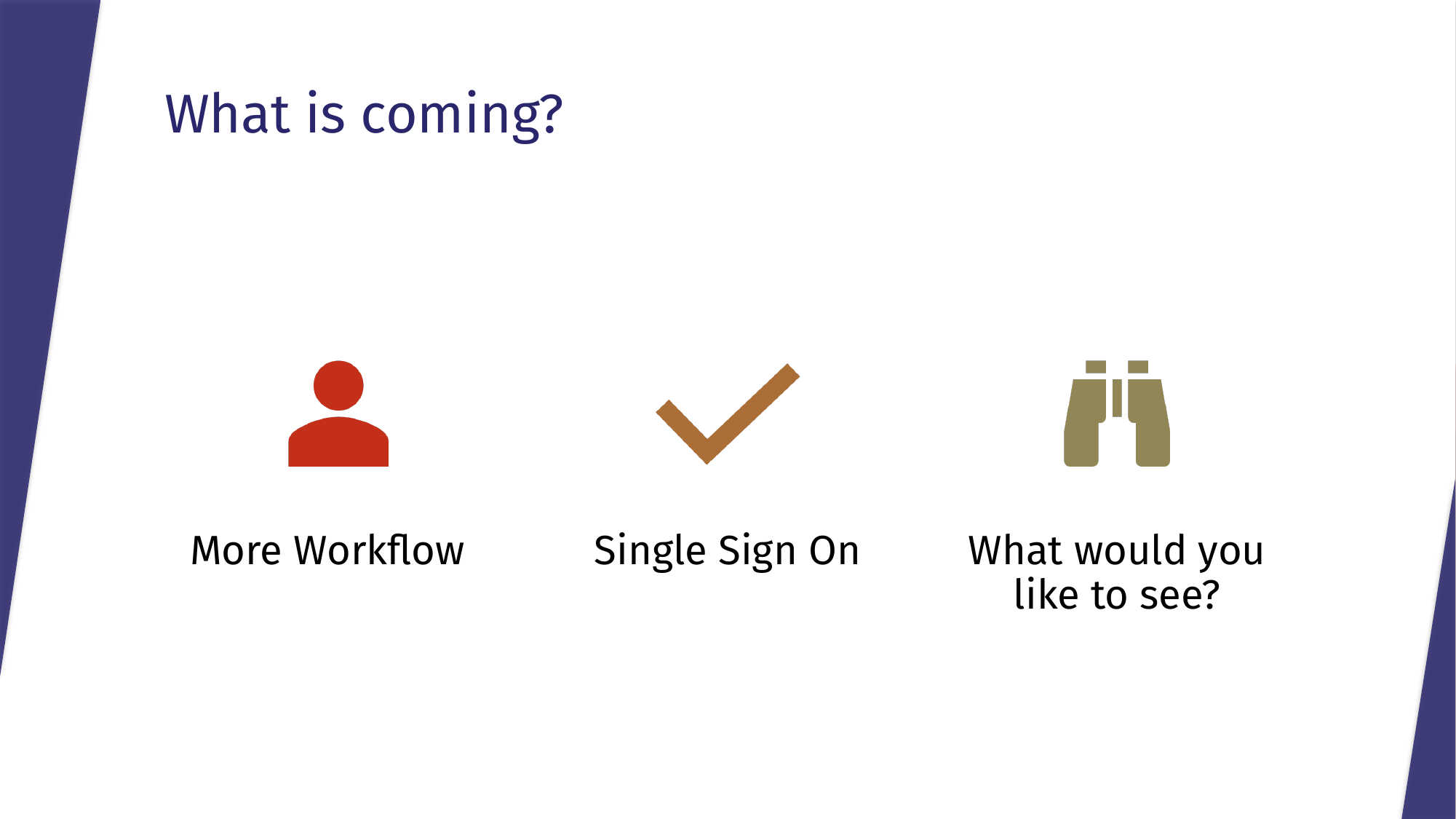

# What is coming?
More Workflow
Single Sign On
What would you like to see?